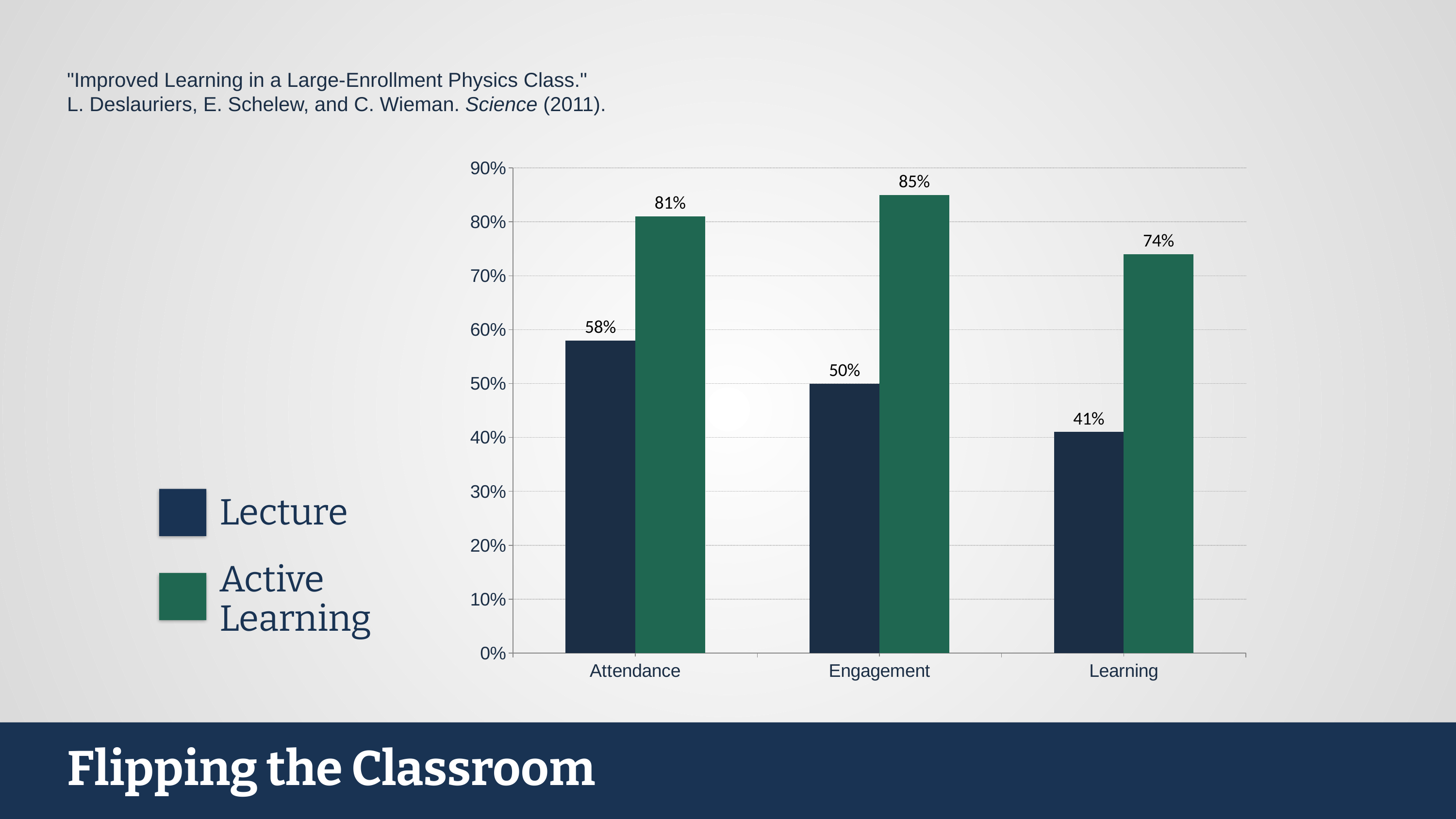

"Improved Learning in a Large-Enrollment Physics Class."
L. Deslauriers, E. Schelew, and C. Wieman. Science (2011).

### Chart

| Category | Lecture | Active Learning |
|---|---|---|
| Attendance | 0.5800000000000001 | 0.81 |
| Engagement | 0.5 | 0.8500000000000003 |
| Learning | 0.41000000000000014 | 0.7400000000000003 |
Lecture

Active
Learning

Flipping the Classroom